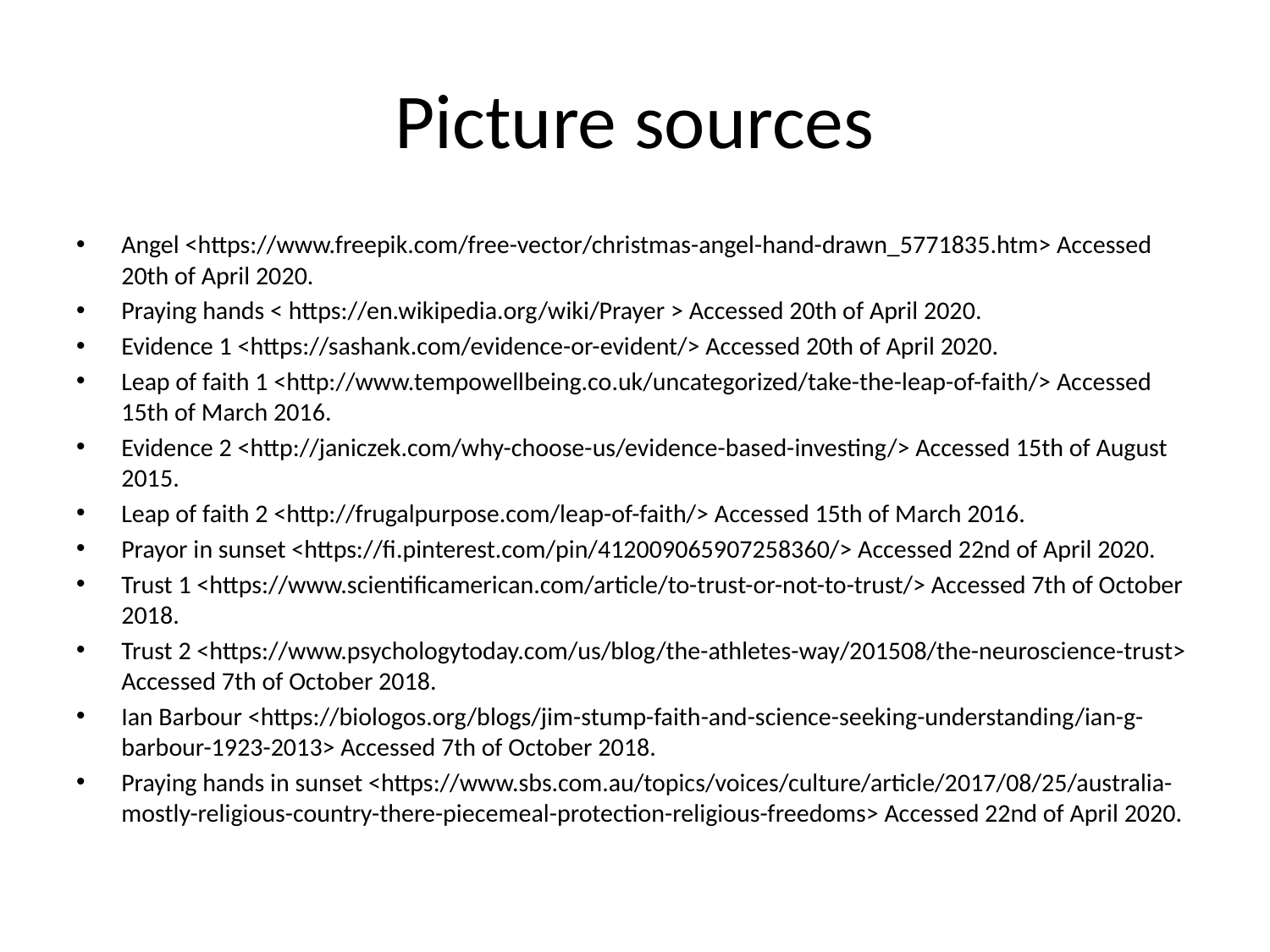

# Picture sources
Angel <https://www.freepik.com/free-vector/christmas-angel-hand-drawn_5771835.htm> Accessed 20th of April 2020.
Praying hands < https://en.wikipedia.org/wiki/Prayer > Accessed 20th of April 2020.
Evidence 1 <https://sashank.com/evidence-or-evident/> Accessed 20th of April 2020.
Leap of faith 1 <http://www.tempowellbeing.co.uk/uncategorized/take-the-leap-of-faith/> Accessed 15th of March 2016.
Evidence 2 <http://janiczek.com/why-choose-us/evidence-based-investing/> Accessed 15th of August 2015.
Leap of faith 2 <http://frugalpurpose.com/leap-of-faith/> Accessed 15th of March 2016.
Prayor in sunset <https://fi.pinterest.com/pin/412009065907258360/> Accessed 22nd of April 2020.
Trust 1 <https://www.scientificamerican.com/article/to-trust-or-not-to-trust/> Accessed 7th of October 2018.
Trust 2 <https://www.psychologytoday.com/us/blog/the-athletes-way/201508/the-neuroscience-trust> Accessed 7th of October 2018.
Ian Barbour <https://biologos.org/blogs/jim-stump-faith-and-science-seeking-understanding/ian-g-barbour-1923-2013> Accessed 7th of October 2018.
Praying hands in sunset <https://www.sbs.com.au/topics/voices/culture/article/2017/08/25/australia-mostly-religious-country-there-piecemeal-protection-religious-freedoms> Accessed 22nd of April 2020.